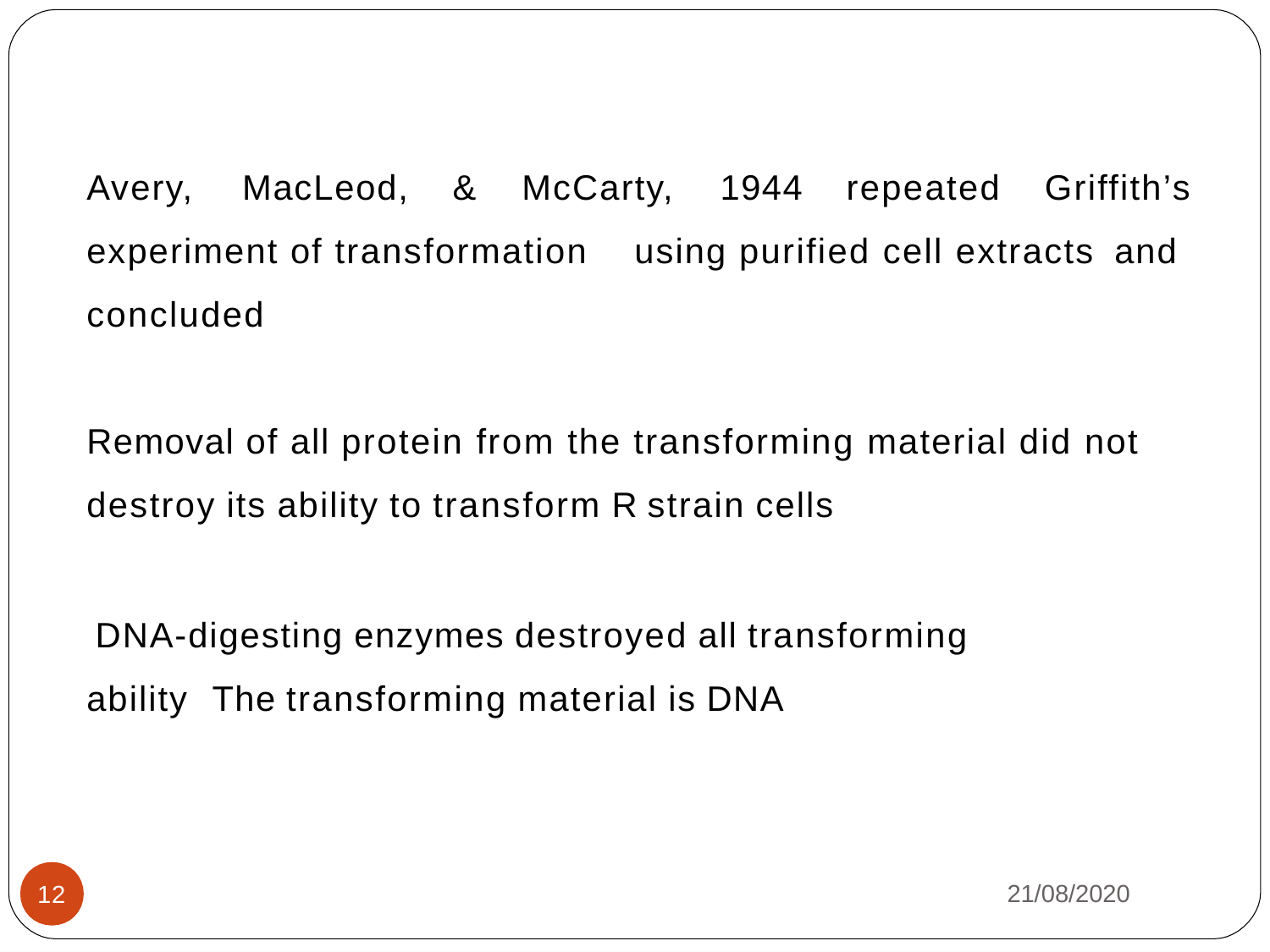

Avery,	MacLeod,	&	McCarty,	1944	repeated	Griffith’s
experiment of transformation  concluded
using purified cell extracts and
Removal of all protein from the transforming material did not  destroy its ability to transform R strain cells

DNA-digesting enzymes destroyed all transforming ability  The transforming material is DNA

21/08/2020
12